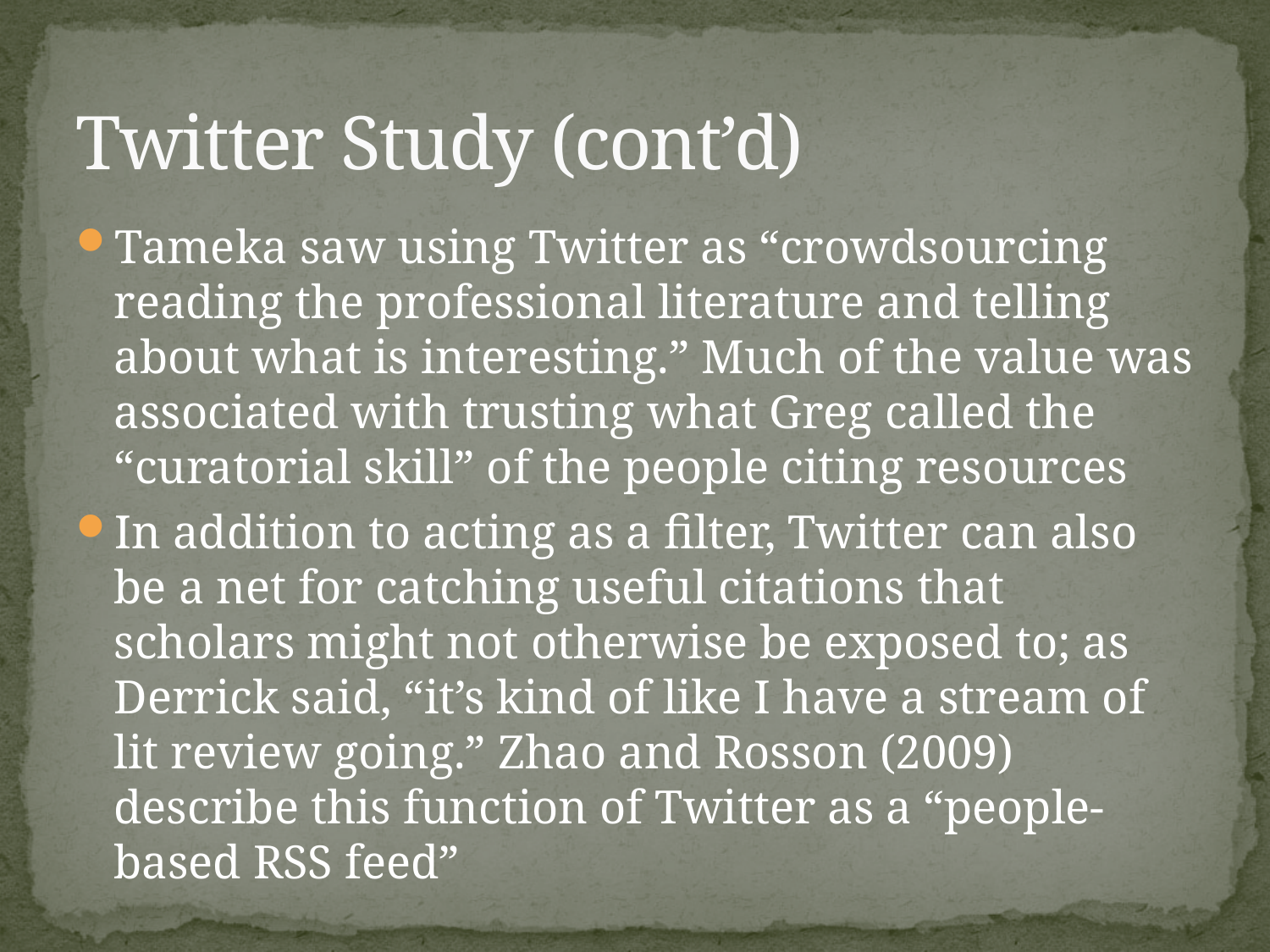

# Twitter Study (cont’d)
Tameka saw using Twitter as “crowdsourcing reading the professional literature and telling about what is interesting.” Much of the value was associated with trusting what Greg called the “curatorial skill” of the people citing resources
In addition to acting as a filter, Twitter can also be a net for catching useful citations that scholars might not otherwise be exposed to; as Derrick said, “it’s kind of like I have a stream of lit review going.” Zhao and Rosson (2009) describe this function of Twitter as a “people-based RSS feed”